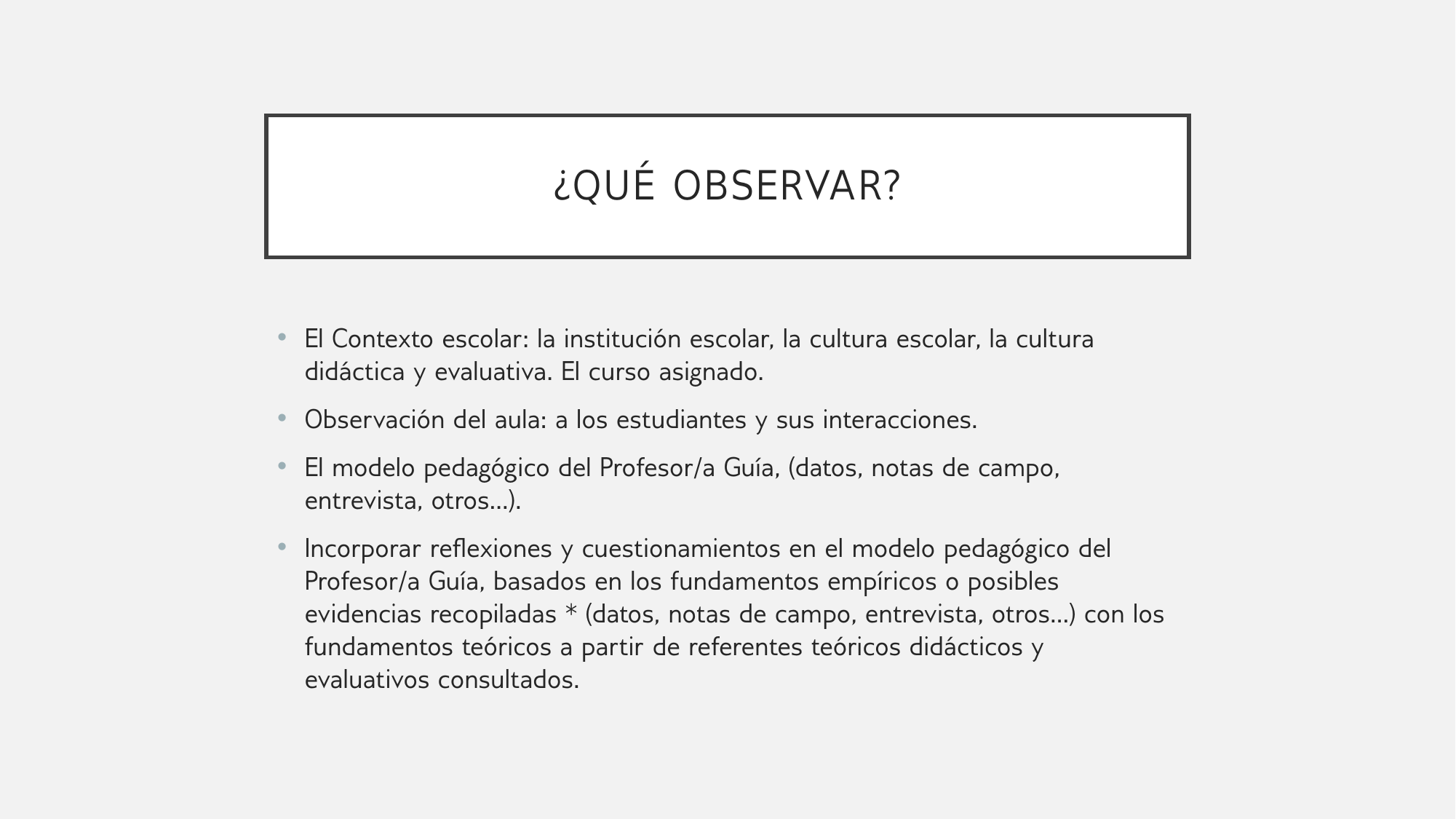

# ¿Qué observar?
El Contexto escolar: la institución escolar, la cultura escolar, la cultura didáctica y evaluativa. El curso asignado.
Observación del aula: a los estudiantes y sus interacciones.
El modelo pedagógico del Profesor/a Guía, (datos, notas de campo, entrevista, otros…).
Incorporar reflexiones y cuestionamientos en el modelo pedagógico del Profesor/a Guía, basados en los fundamentos empíricos o posibles evidencias recopiladas * (datos, notas de campo, entrevista, otros…) con los fundamentos teóricos a partir de referentes teóricos didácticos y evaluativos consultados.